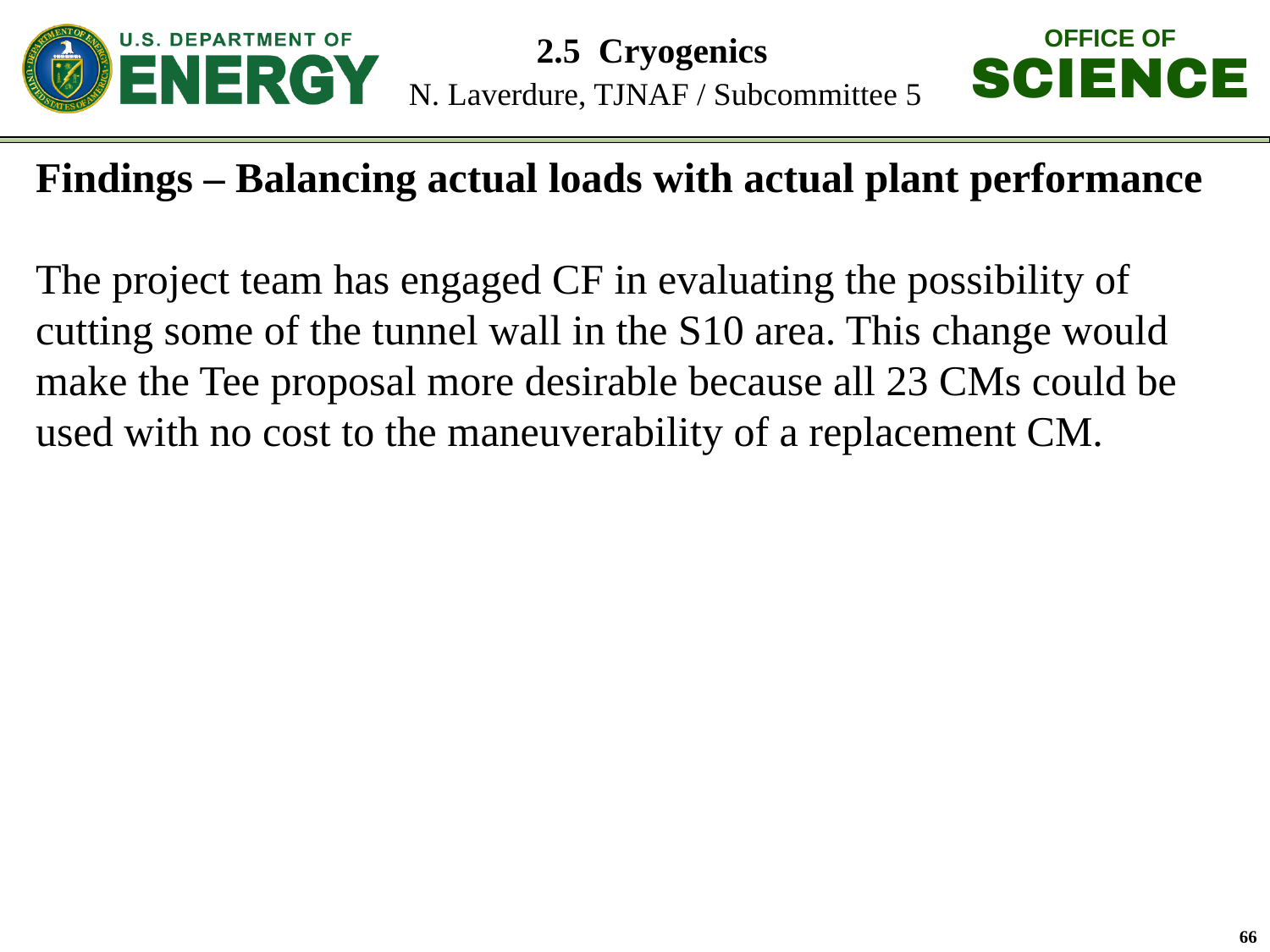

# 2.5  Cryogenics N. Laverdure, TJNAF / Subcommittee 5
Findings – Balancing actual loads with actual plant performance

The project team has engaged CF in evaluating the possibility of cutting some of the tunnel wall in the S10 area. This change would make the Tee proposal more desirable because all 23 CMs could be used with no cost to the maneuverability of a replacement CM.

66